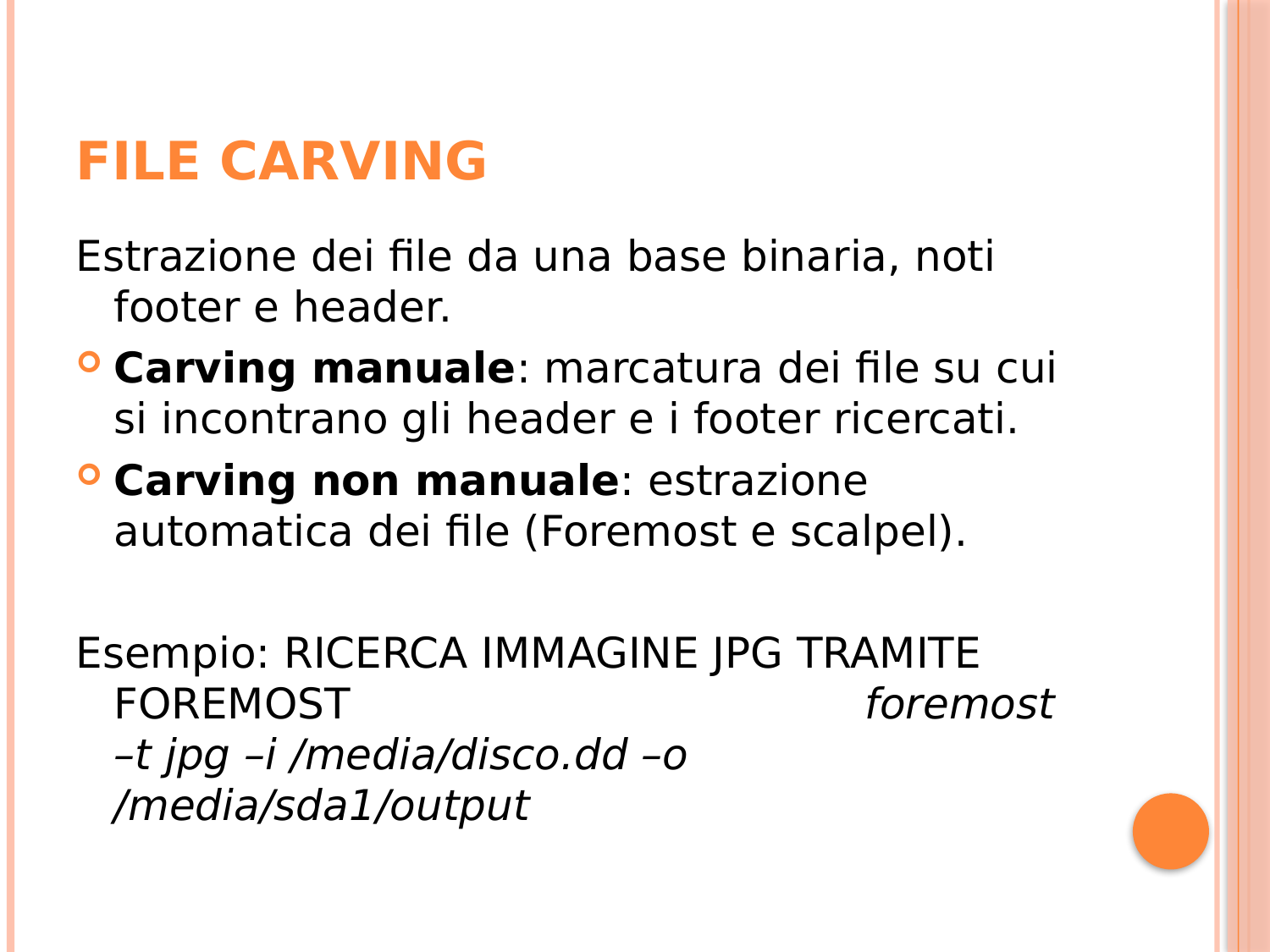

# FILE CARVING
Estrazione dei file da una base binaria, noti footer e header.
Carving manuale: marcatura dei file su cui si incontrano gli header e i footer ricercati.
Carving non manuale: estrazione automatica dei file (Foremost e scalpel).

Esempio: RICERCA IMMAGINE JPG TRAMITE FOREMOST                                      foremost –t jpg –i /media/disco.dd –o /media/sda1/output